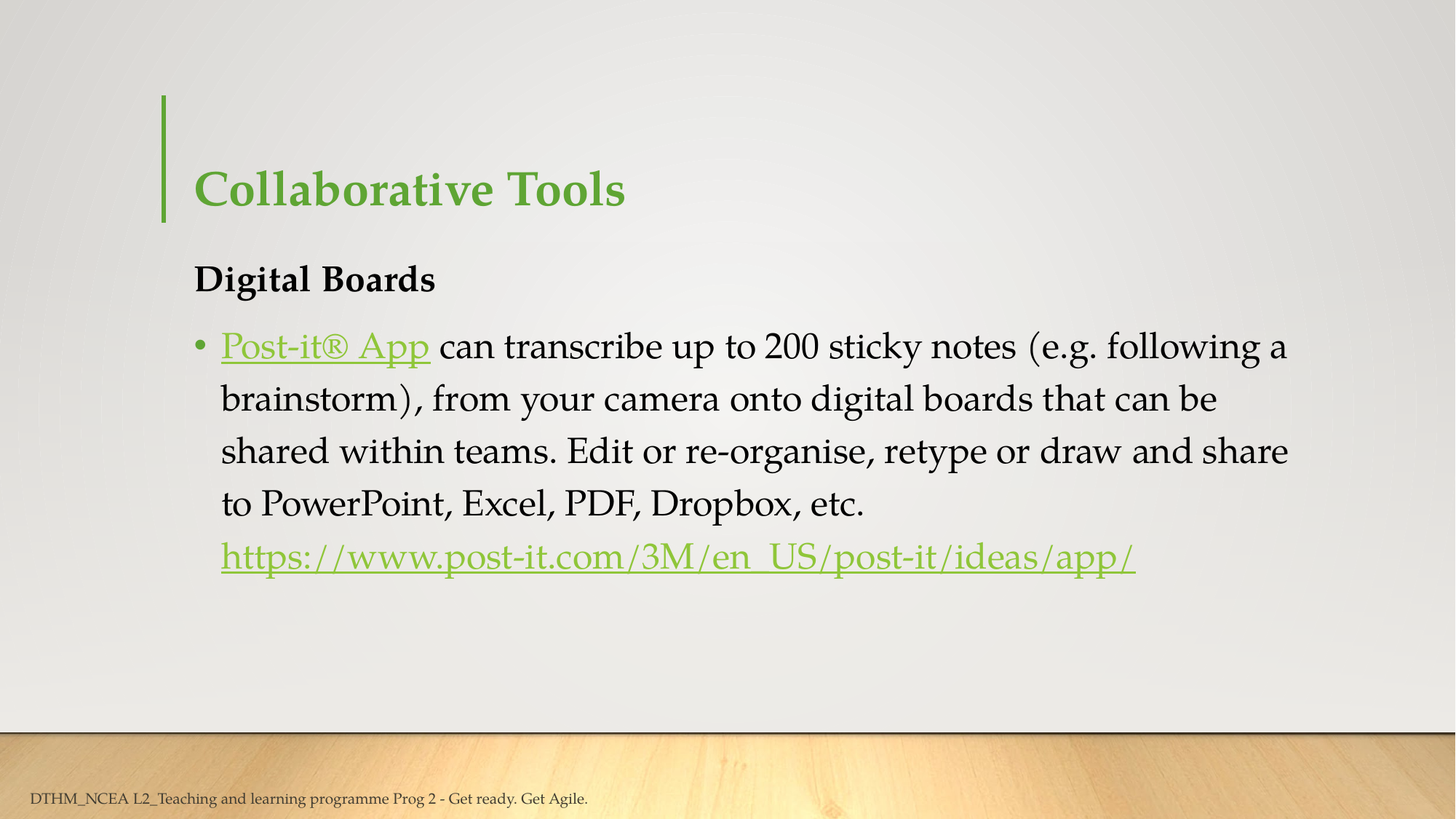

# Collaborative Tools
Digital Boards
Post-it® App can transcribe up to 200 sticky notes (e.g. following a brainstorm), from your camera onto digital boards that can be shared within teams. Edit or re-organise, retype or draw and share to PowerPoint, Excel, PDF, Dropbox, etc.
https://www.post-it.com/3M/en_US/post-it/ideas/app/